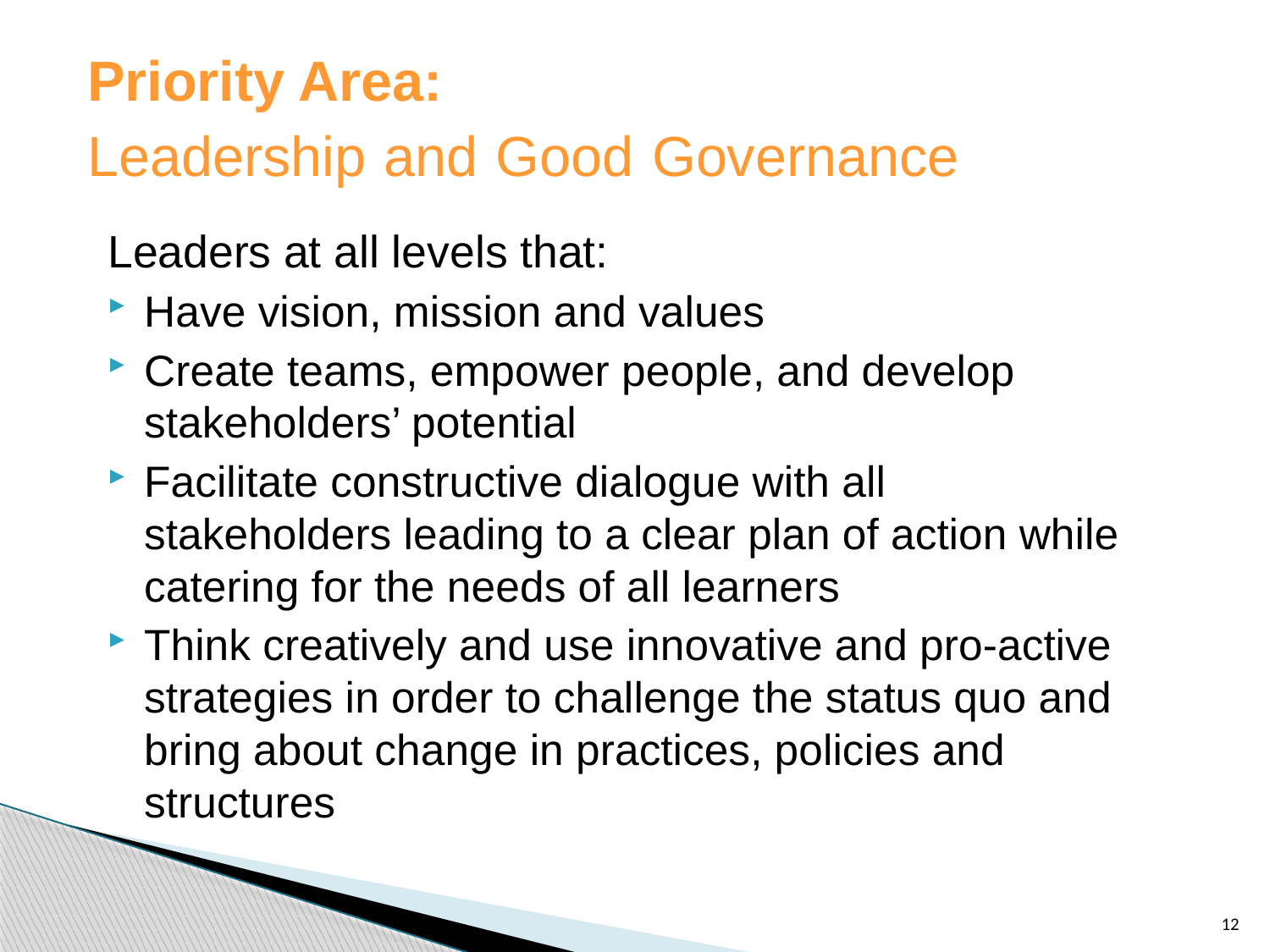

# Priority Area: Leadership and Good Governance
Leaders at all levels that:
Have vision, mission and values
Create teams, empower people, and develop stakeholders’ potential
Facilitate constructive dialogue with all stakeholders leading to a clear plan of action while catering for the needs of all learners
Think creatively and use innovative and pro-active strategies in order to challenge the status quo and bring about change in practices, policies and structures
12